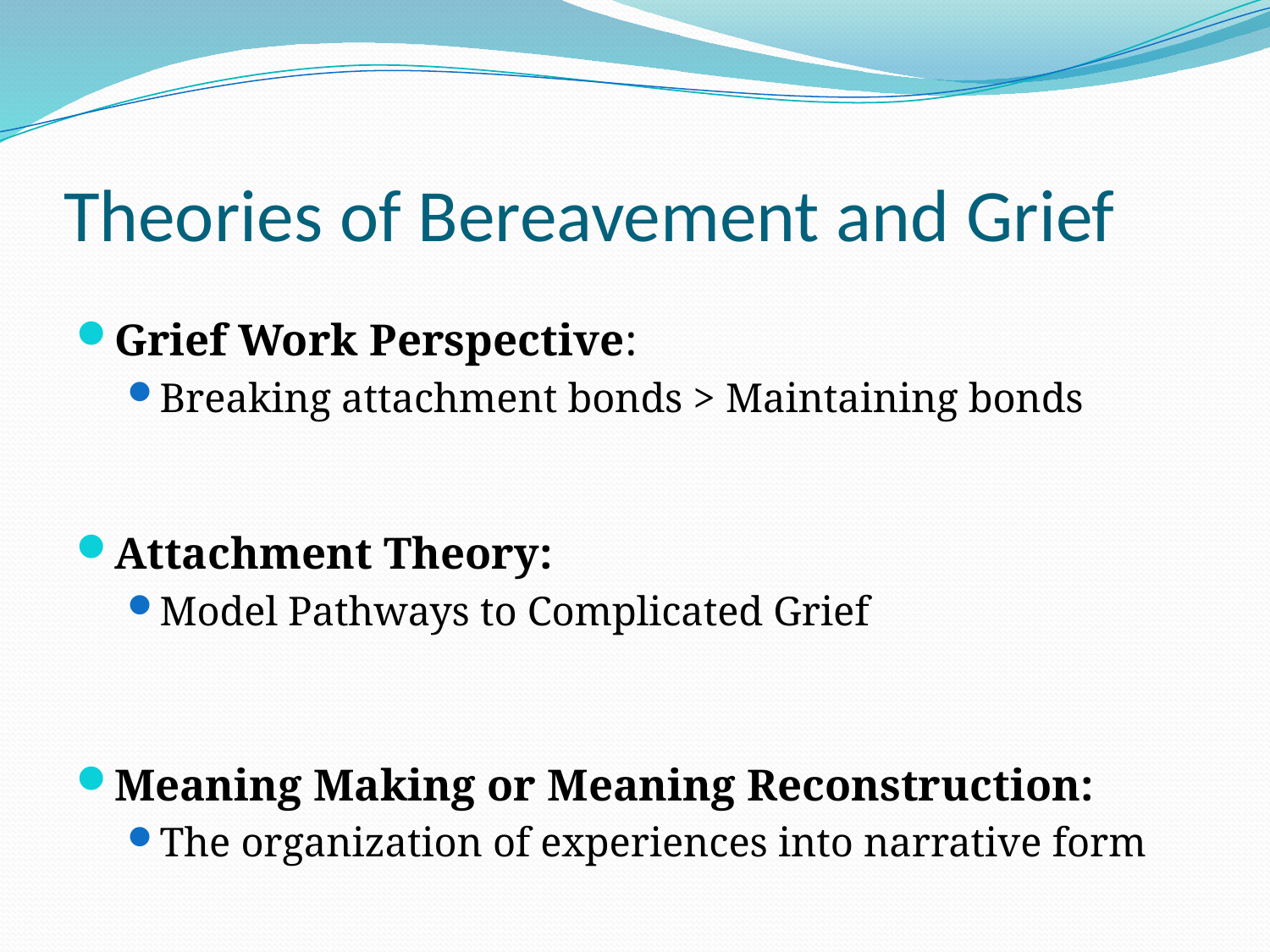

# Theories of Bereavement and Grief
Grief Work Perspective:
Breaking attachment bonds > Maintaining bonds

Attachment Theory:
Model Pathways to Complicated Grief

Meaning Making or Meaning Reconstruction:
The organization of experiences into narrative form